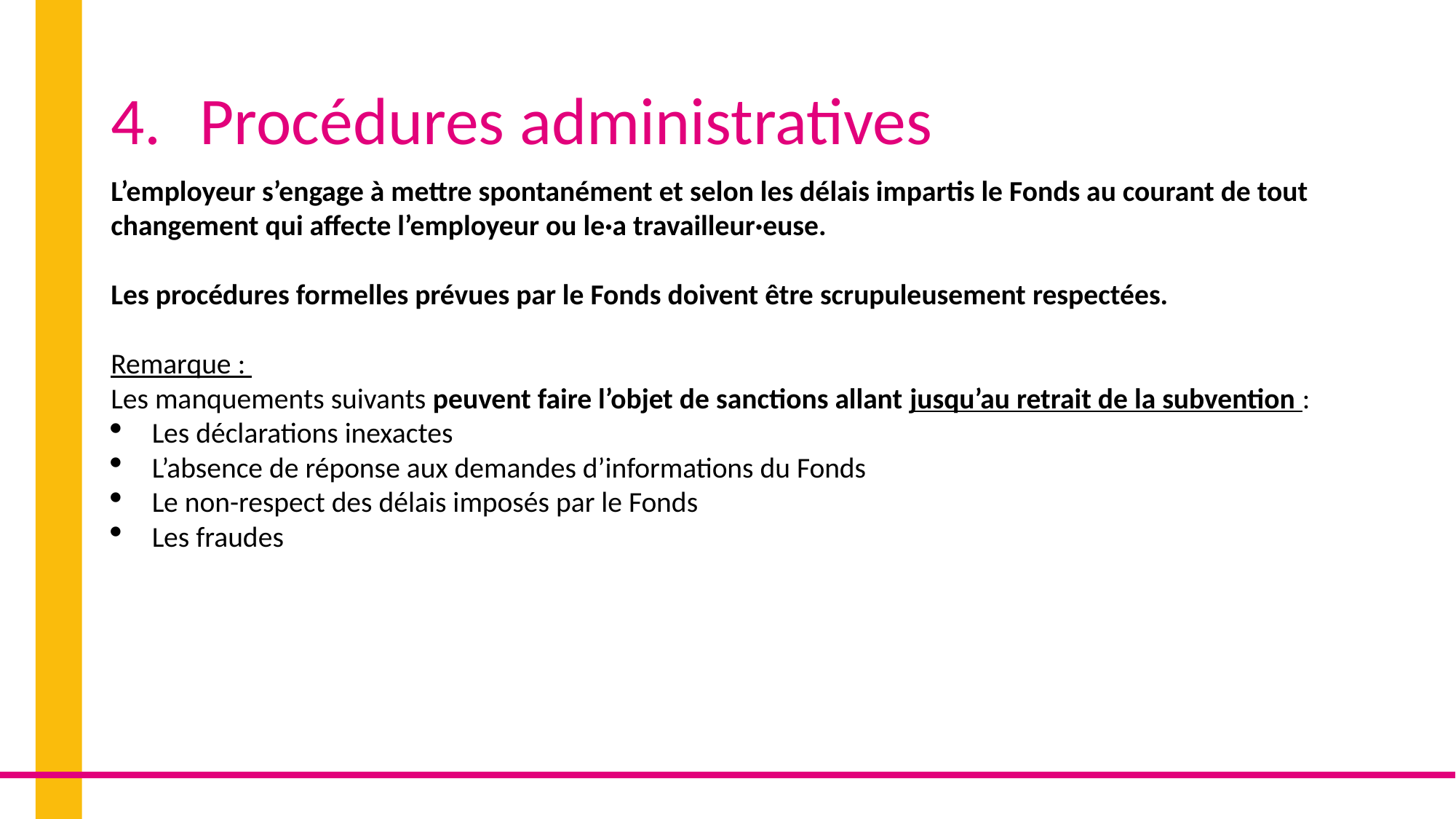

# Procédures administratives
L’employeur s’engage à mettre spontanément et selon les délais impartis le Fonds au courant de tout changement qui affecte l’employeur ou le·a travailleur·euse.
Les procédures formelles prévues par le Fonds doivent être scrupuleusement respectées.

Remarque :
Les manquements suivants peuvent faire l’objet de sanctions allant jusqu’au retrait de la subvention :
Les déclarations inexactes
L’absence de réponse aux demandes d’informations du Fonds
Le non-respect des délais imposés par le Fonds
Les fraudes